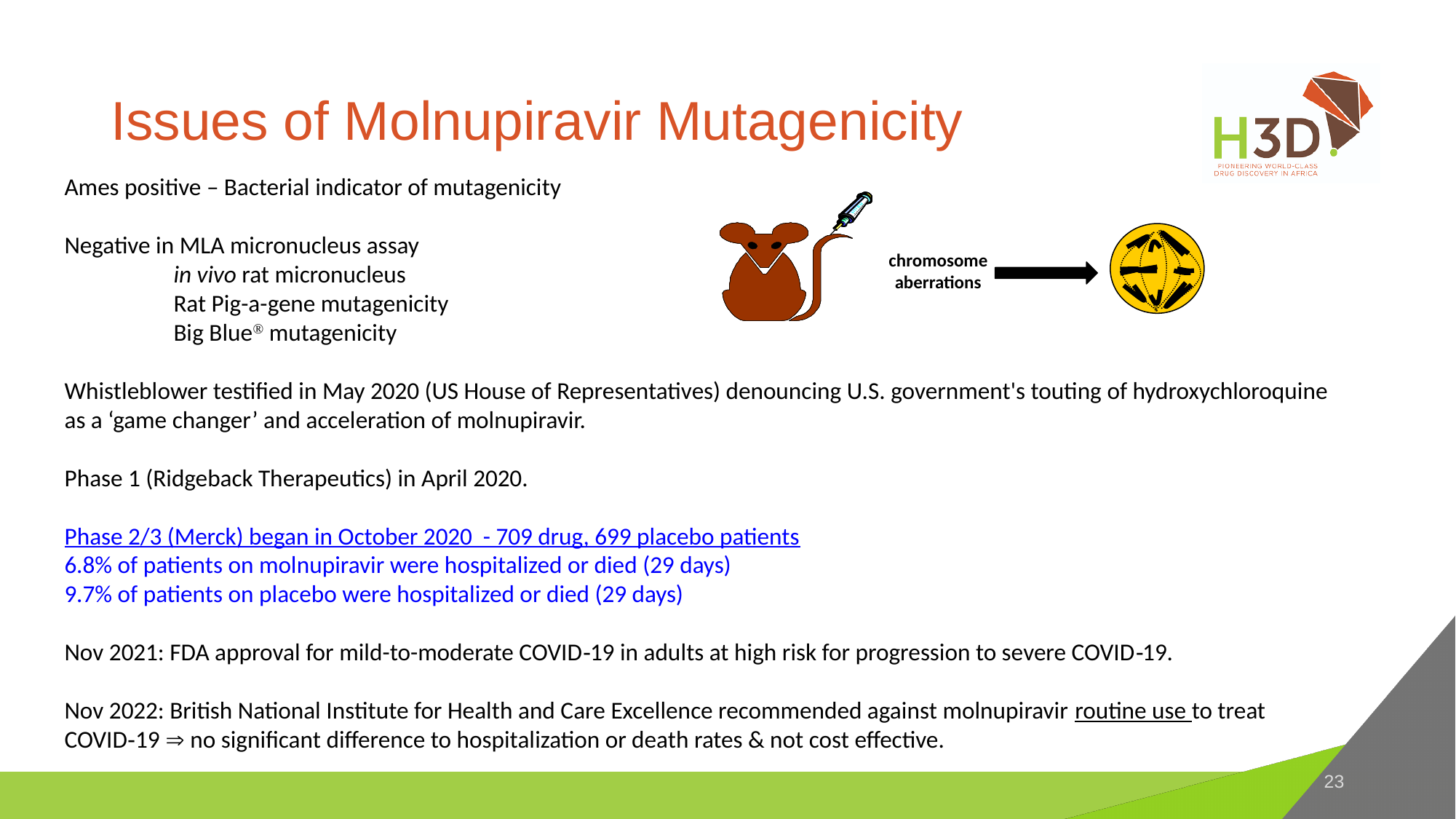

# Issues of Molnupiravir Mutagenicity
Ames positive – Bacterial indicator of mutagenicity

Negative in MLA micronucleus assay
	in vivo rat micronucleus
	Rat Pig-a-gene mutagenicity
	Big Blue® mutagenicity

Whistleblower testified in May 2020 (US House of Representatives) denouncing U.S. government's touting of hydroxychloroquine as a ‘game changer’ and acceleration of molnupiravir.

Phase 1 (Ridgeback Therapeutics) in April 2020.

Phase 2/3 (Merck) began in October 2020  - 709 drug, 699 placebo patients
6.8% of patients on molnupiravir were hospitalized or died (29 days)
9.7% of patients on placebo were hospitalized or died (29 days)

Nov 2021: FDA approval for mild-to-moderate COVID‑19 in adults at high risk for progression to severe COVID‑19.

Nov 2022: British National Institute for Health and Care Excellence recommended against molnupiravir routine use to treat COVID‑19 ⇒ no significant difference to hospitalization or death rates & not cost effective.

chromosome
aberrations

23